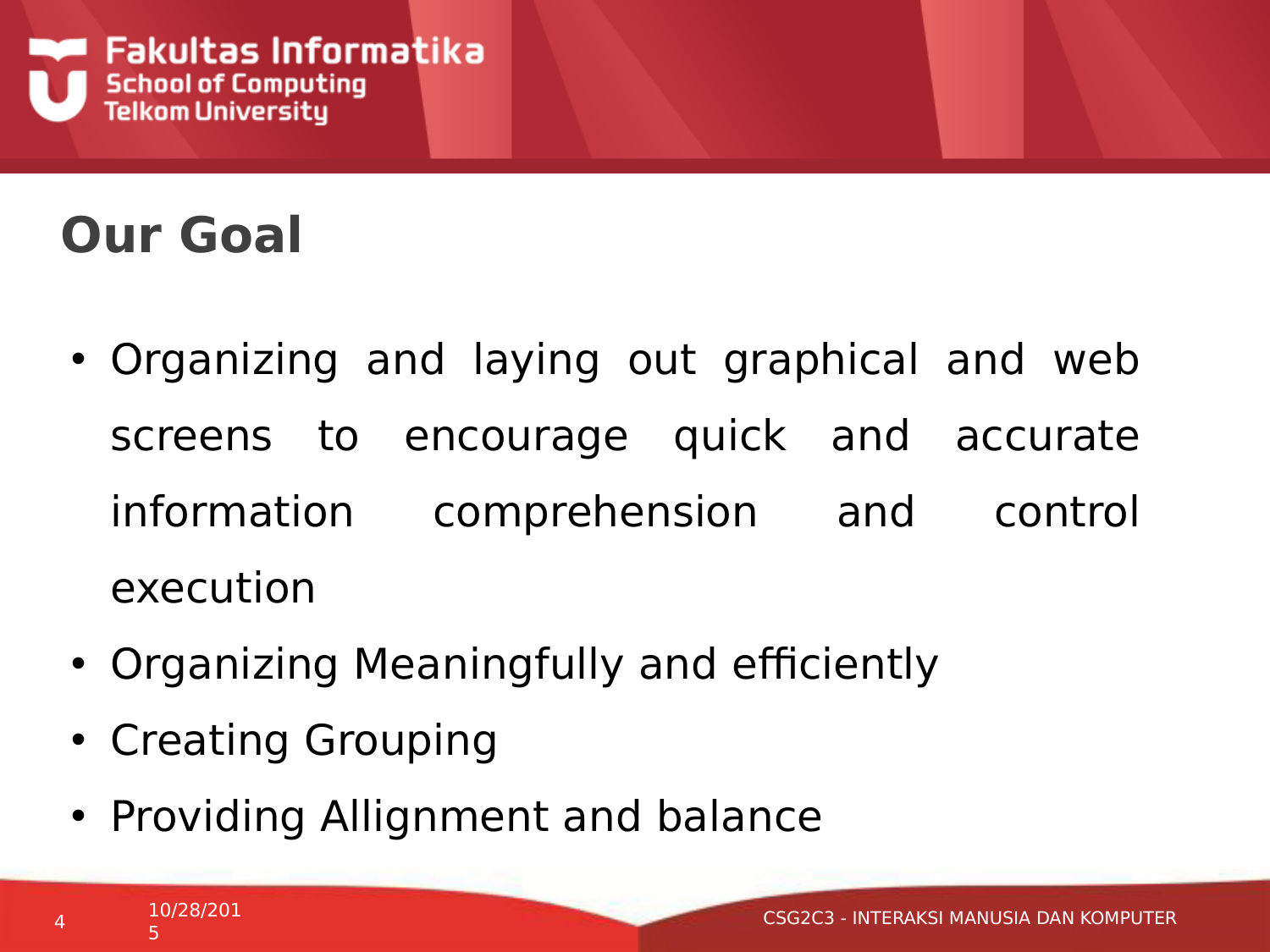

# Our Goal
Organizing and laying out graphical and web screens to encourage quick and accurate information comprehension and control execution
Organizing Meaningfully and efficiently
Creating Grouping
Providing Allignment and balance

10/28/2015
4
CSG2C3 - INTERAKSI MANUSIA DAN KOMPUTER